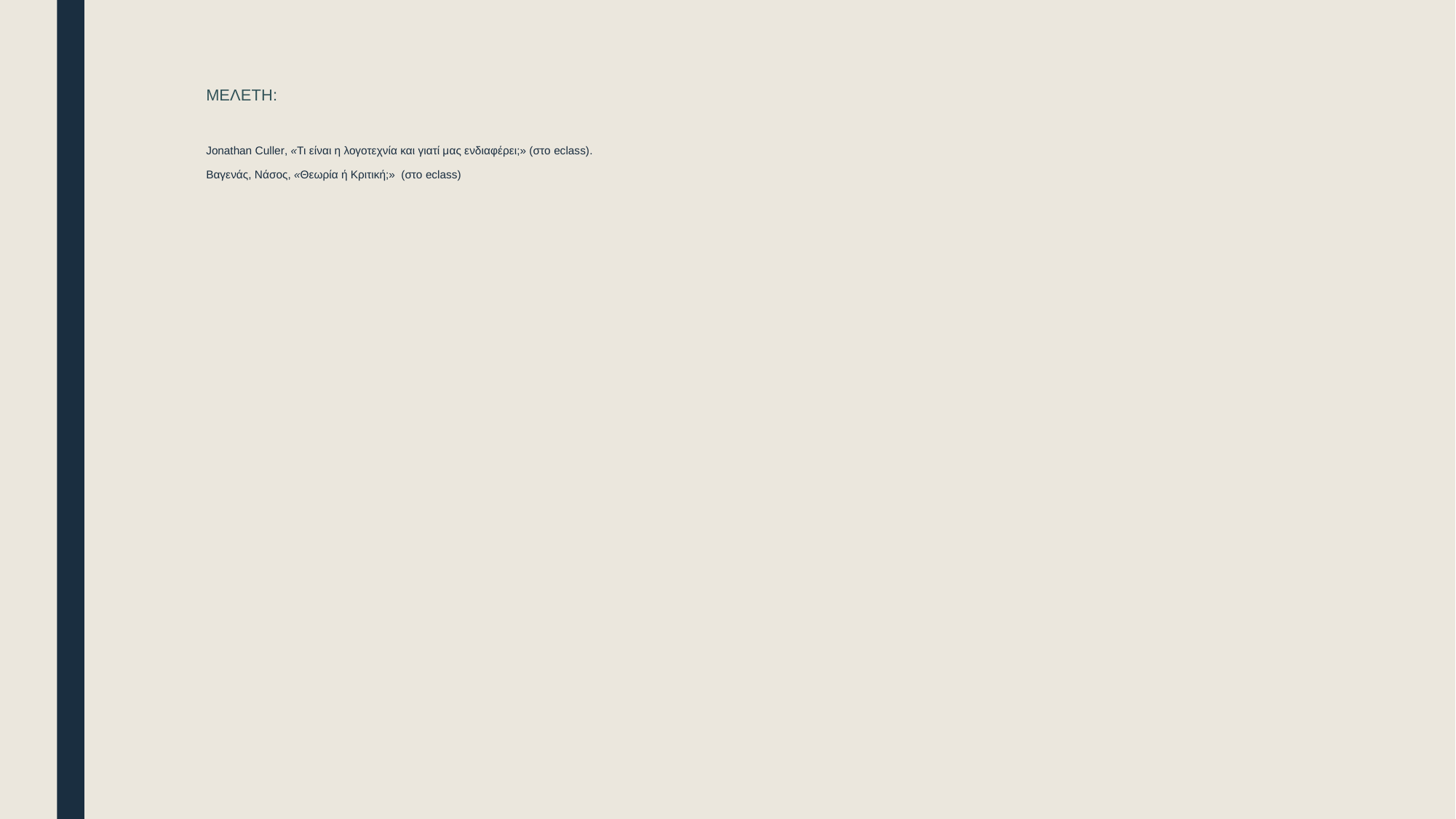

# ΜΕΛΕΤΗ: Jonathan Culler, «Τι είναι η λογοτεχνία και γιατί μας ενδιαφέρει;» (στο eclass). Βαγενάς, Νάσος, «Θεωρία ή Κριτική;»  (στο eclass)